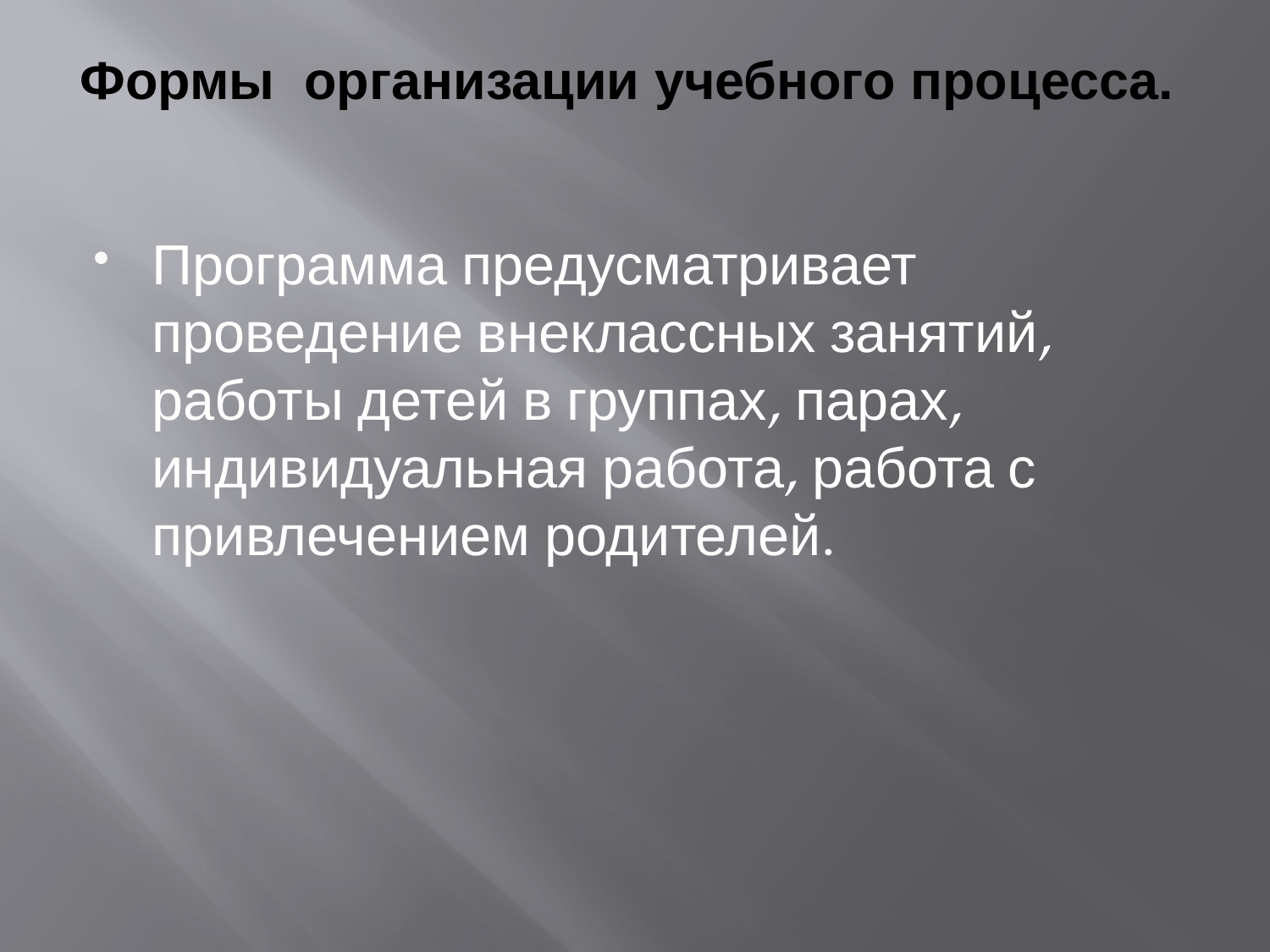

# Формы  организации учебного процесса.
Программа предусматривает проведение внеклассных занятий, работы детей в группах, парах, индивидуальная работа, работа с привлечением родителей.